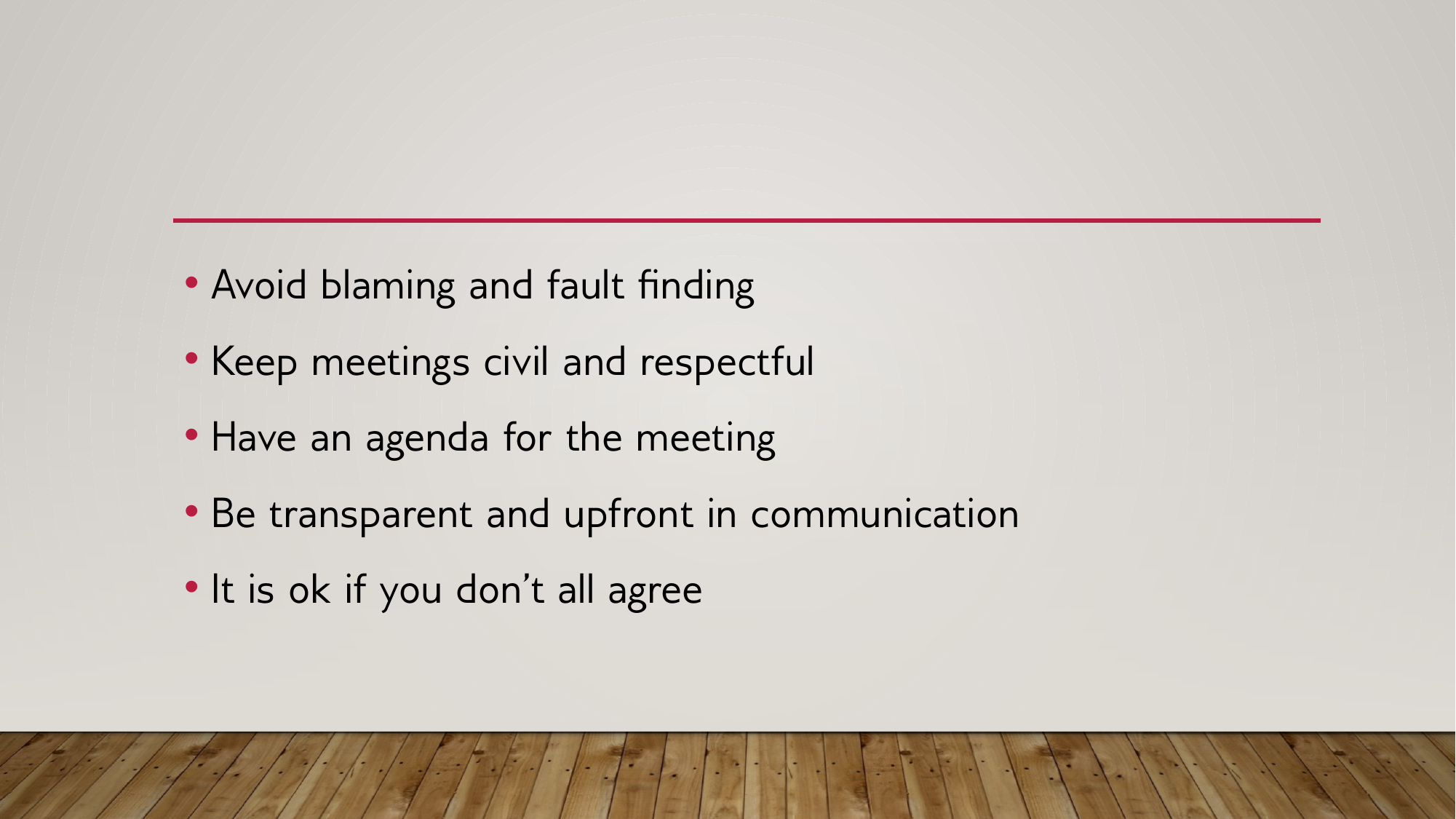

#
Avoid blaming and fault finding
Keep meetings civil and respectful
Have an agenda for the meeting
Be transparent and upfront in communication
It is ok if you don’t all agree